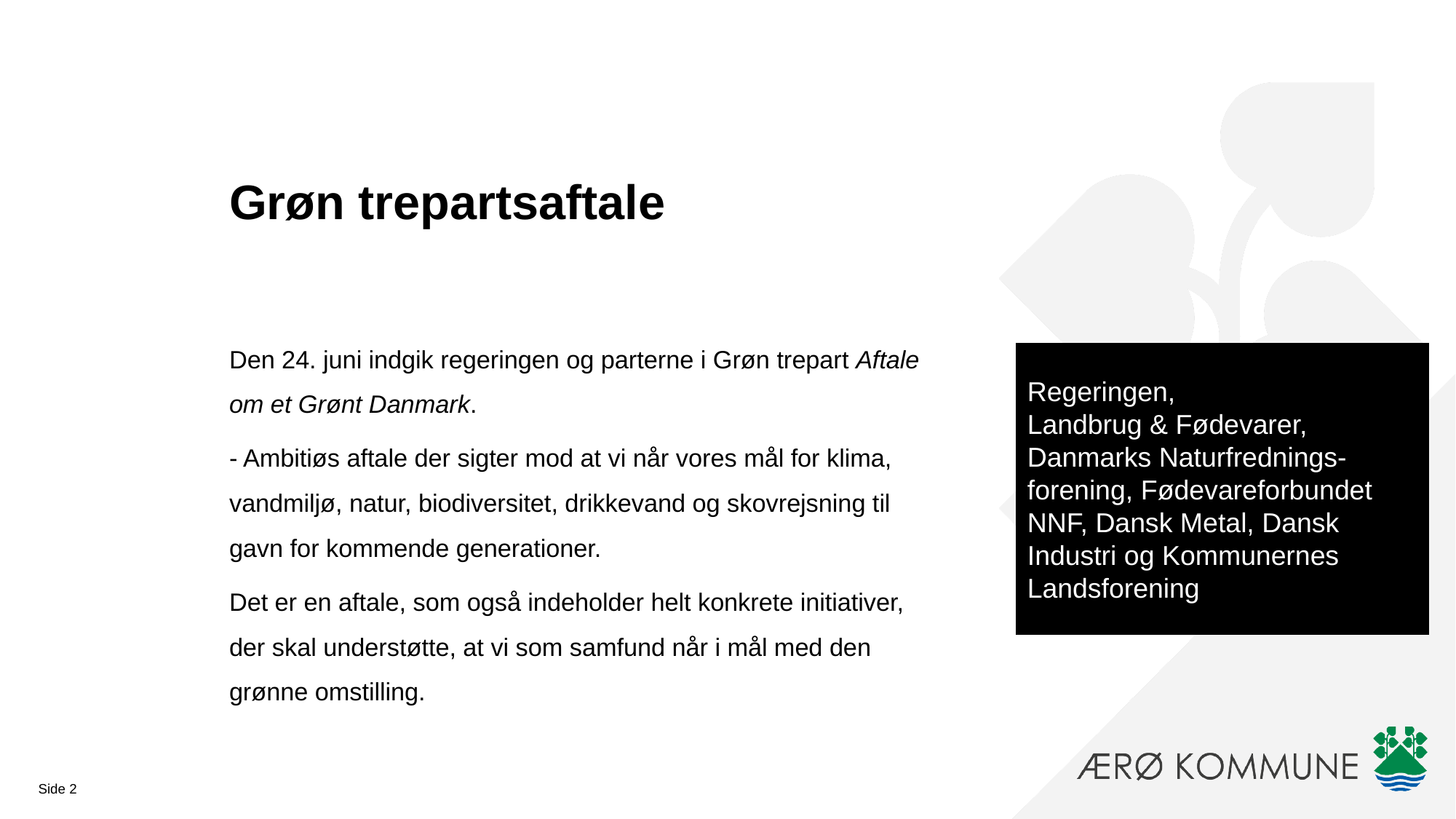

# Grøn trepartsaftale

Den 24. juni indgik regeringen og parterne i Grøn trepart Aftale om et Grønt Danmark.
- Ambitiøs aftale der sigter mod at vi når vores mål for klima, vandmiljø, natur, biodiversitet, drikkevand og skovrejsning til gavn for kommende generationer.
Det er en aftale, som også indeholder helt konkrete initiativer, der skal understøtte, at vi som samfund når i mål med den grønne omstilling.
Regeringen,
Landbrug & Fødevarer,
Danmarks Naturfrednings-forening, Fødevareforbundet NNF, Dansk Metal, Dansk Industri og Kommunernes Landsforening